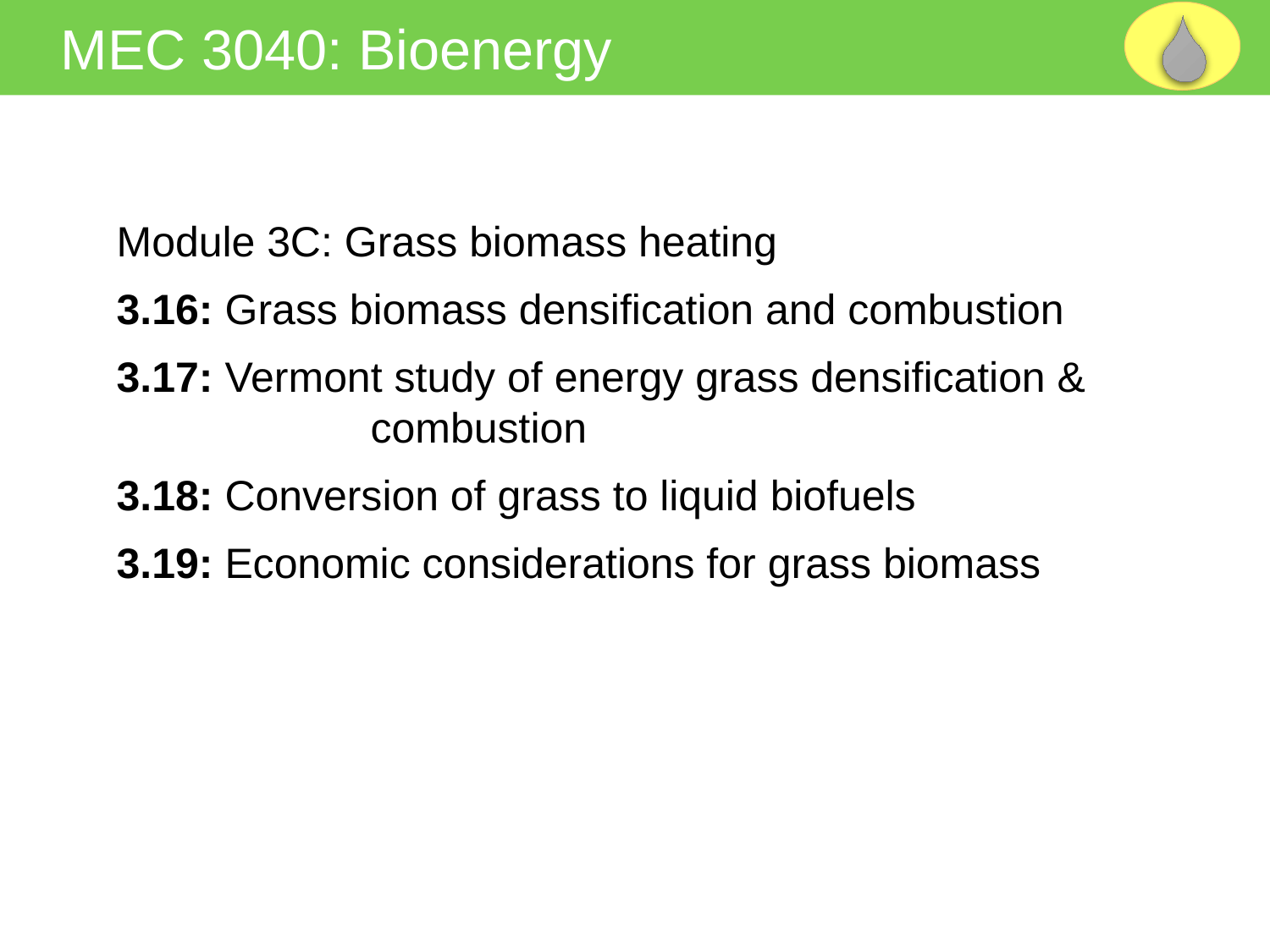

MEC 3040: Bioenergy
Module 3C: Grass biomass heating

3.16: Grass biomass densification and combustion

3.17: Vermont study of energy grass densification &
		combustion

3.18: Conversion of grass to liquid biofuels

3.19: Economic considerations for grass biomass